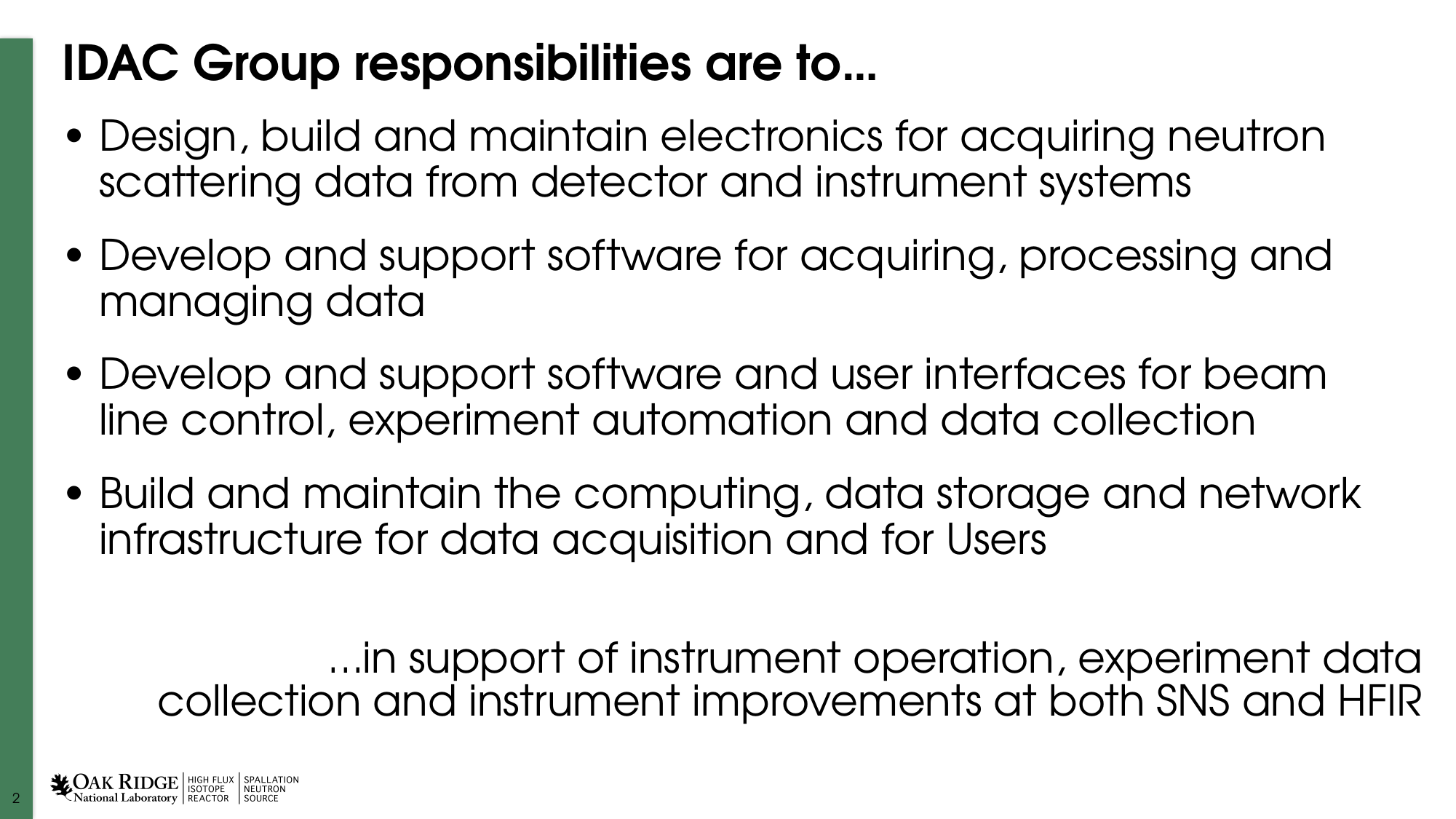

# IDAC Group responsibilities are to…
Design, build and maintain electronics for acquiring neutron scattering data from detector and instrument systems
Develop and support software for acquiring, processing and managing data
Develop and support software and user interfaces for beam line control, experiment automation and data collection
Build and maintain the computing, data storage and network infrastructure for data acquisition and for Users

…in support of instrument operation, experiment data collection and instrument improvements at both SNS and HFIR